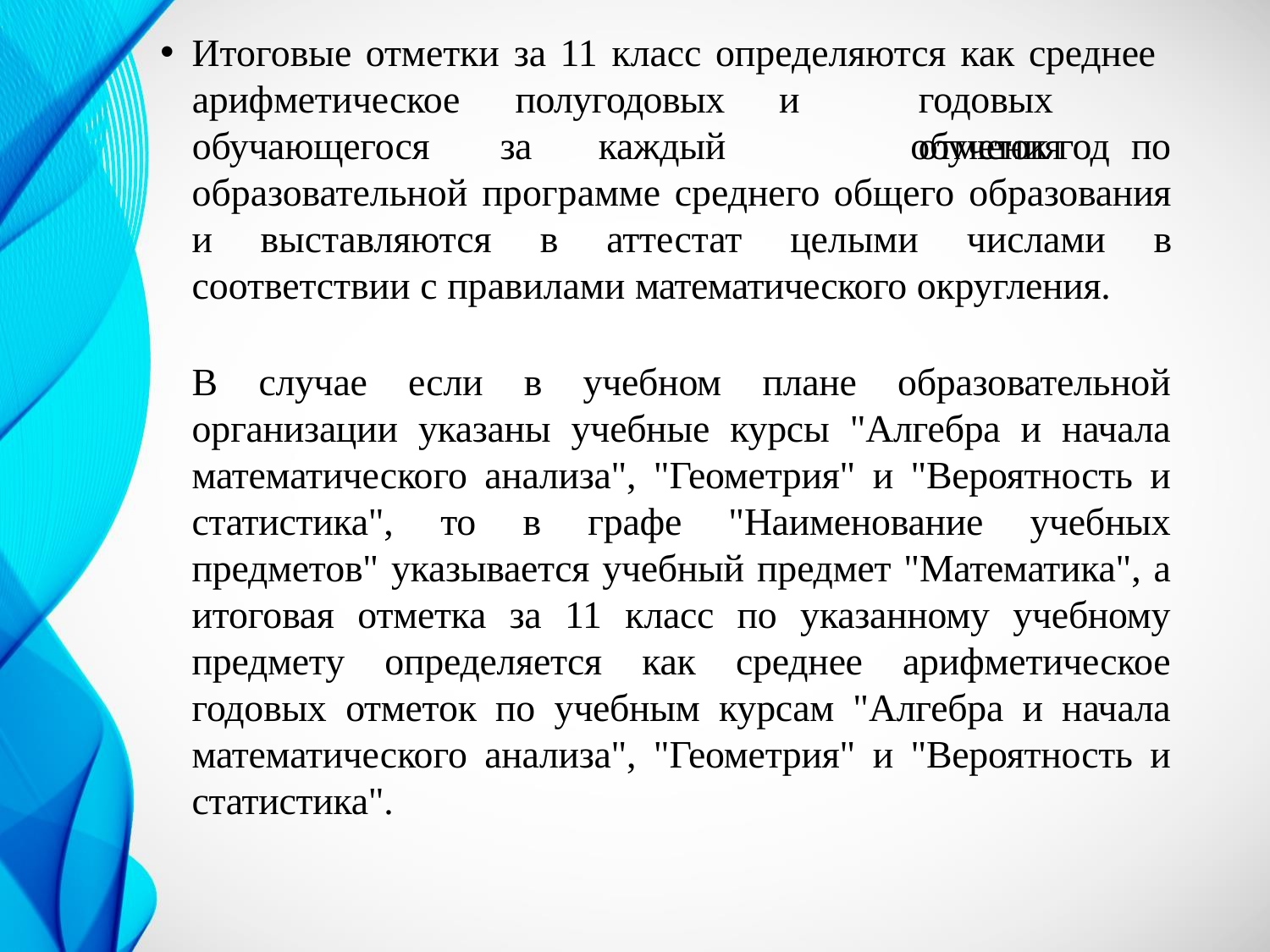

Итоговые отметки за 11 класс определяются как среднее
арифметическое		полугодовых обучающегося	за	каждый
и	годовых	отметок год
обучения	по
образовательной программе среднего общего образования и   выставляются   в   аттестат   целыми   числами   в соответствии с правилами математического округления.

В случае если в учебном плане образовательной организации указаны учебные курсы "Алгебра и начала математического анализа", "Геометрия" и "Вероятность и статистика", то в графе "Наименование учебных предметов" указывается учебный предмет "Математика", а итоговая отметка за 11 класс по указанному учебному предмету определяется как среднее арифметическое годовых отметок по учебным курсам "Алгебра и начала математического анализа", "Геометрия" и "Вероятность и статистика".